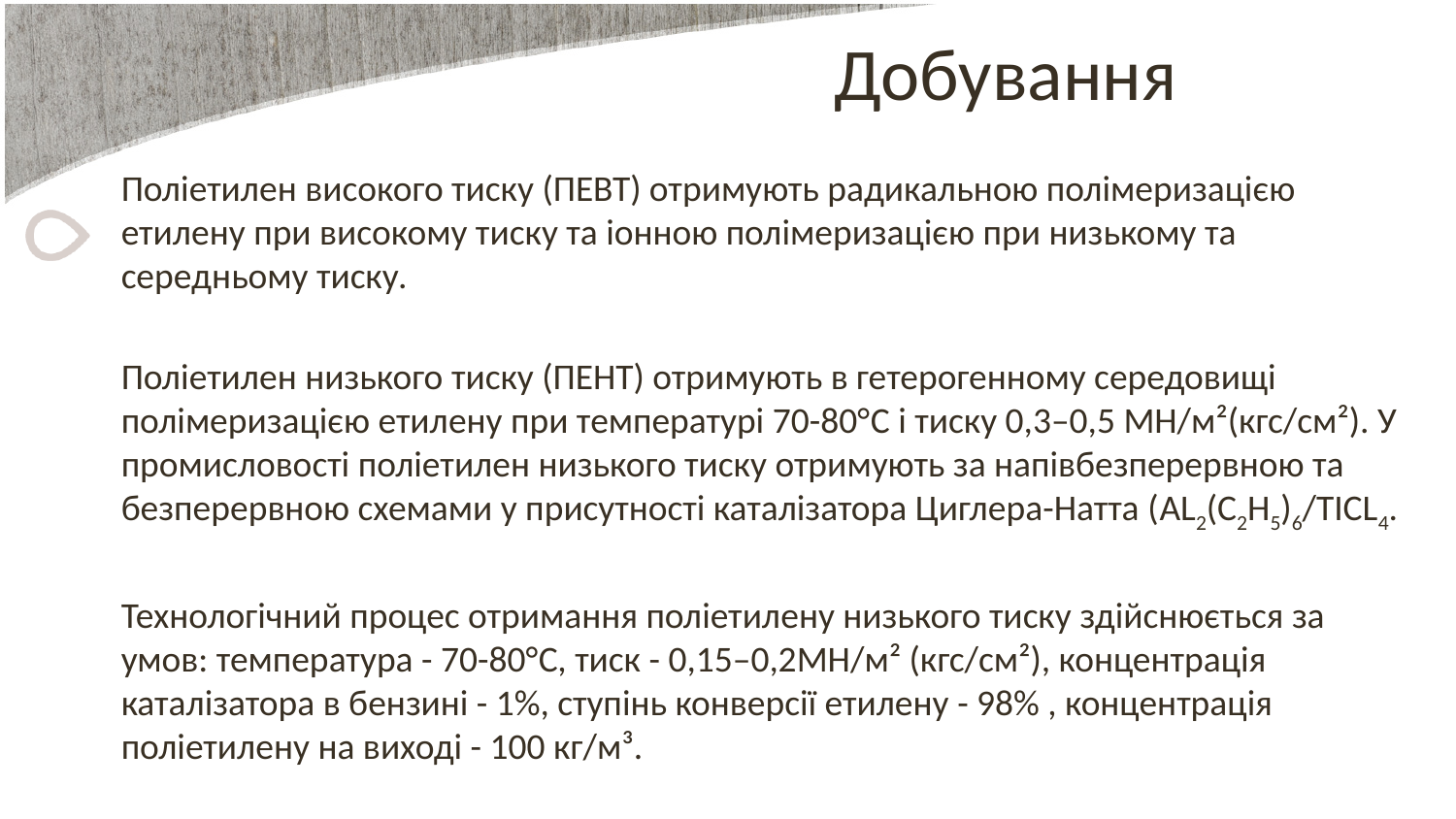

# Добування
Поліетилен високого тиску (ПЕВТ) отримують радикальною полімеризацією етилену при високому тиску та іонною полімеризацією при низькому та середньому тиску.

Поліетилен низького тиску (ПЕНТ) отримують в гетерогенному середовищі полімеризацією етилену при температурі 70-80°C і тиску 0,3–0,5 МН/м²(кгс/см²). У промисловості поліетилен низького тиску отримують за напівбезперервною та безперервною схемами у присутності каталізатора Циглера-Натта (AL2(C2H5)6/TiCl4.

Технологічний процес отримання поліетилену низького тиску здійснюється за умов: температура - 70-80°C, тиск - 0,15–0,2МН/м² (кгс/см²), концентрація каталізатора в бензині - 1%, ступінь конверсії етилену - 98% , концентрація поліетилену на виході - 100 кг/м³.